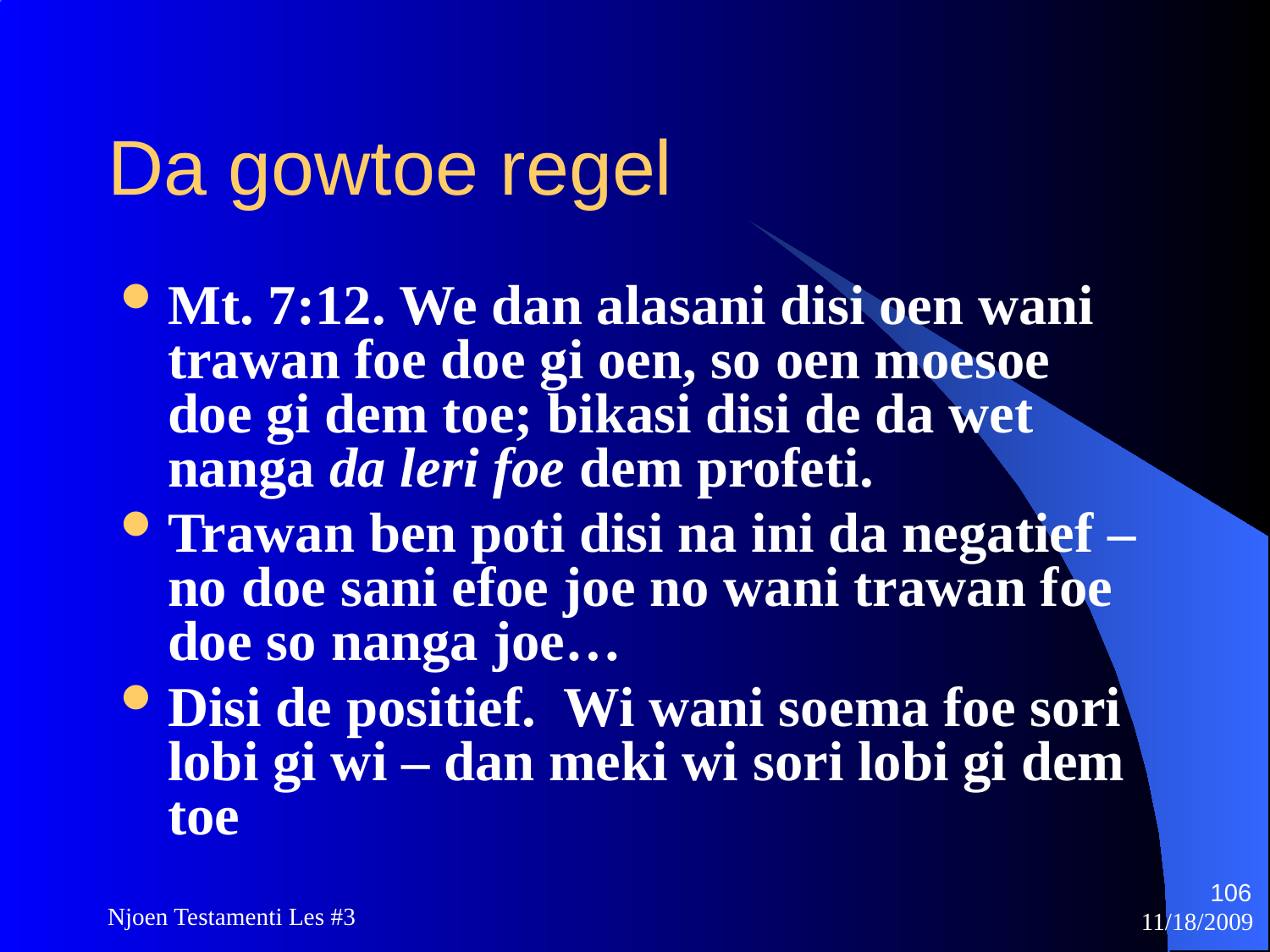

# Da gowtoe regel
Mt. 7:12. We dan alasani disi oen wani trawan foe doe gi oen, so oen moesoe doe gi dem toe; bikasi disi de da wet nanga da leri foe dem profeti.
Trawan ben poti disi na ini da negatief – no doe sani efoe joe no wani trawan foe doe so nanga joe…
Disi de positief.  Wi wani soema foe sori lobi gi wi – dan meki wi sori lobi gi dem toe
106
Njoen Testamenti Les #3
11/18/2009